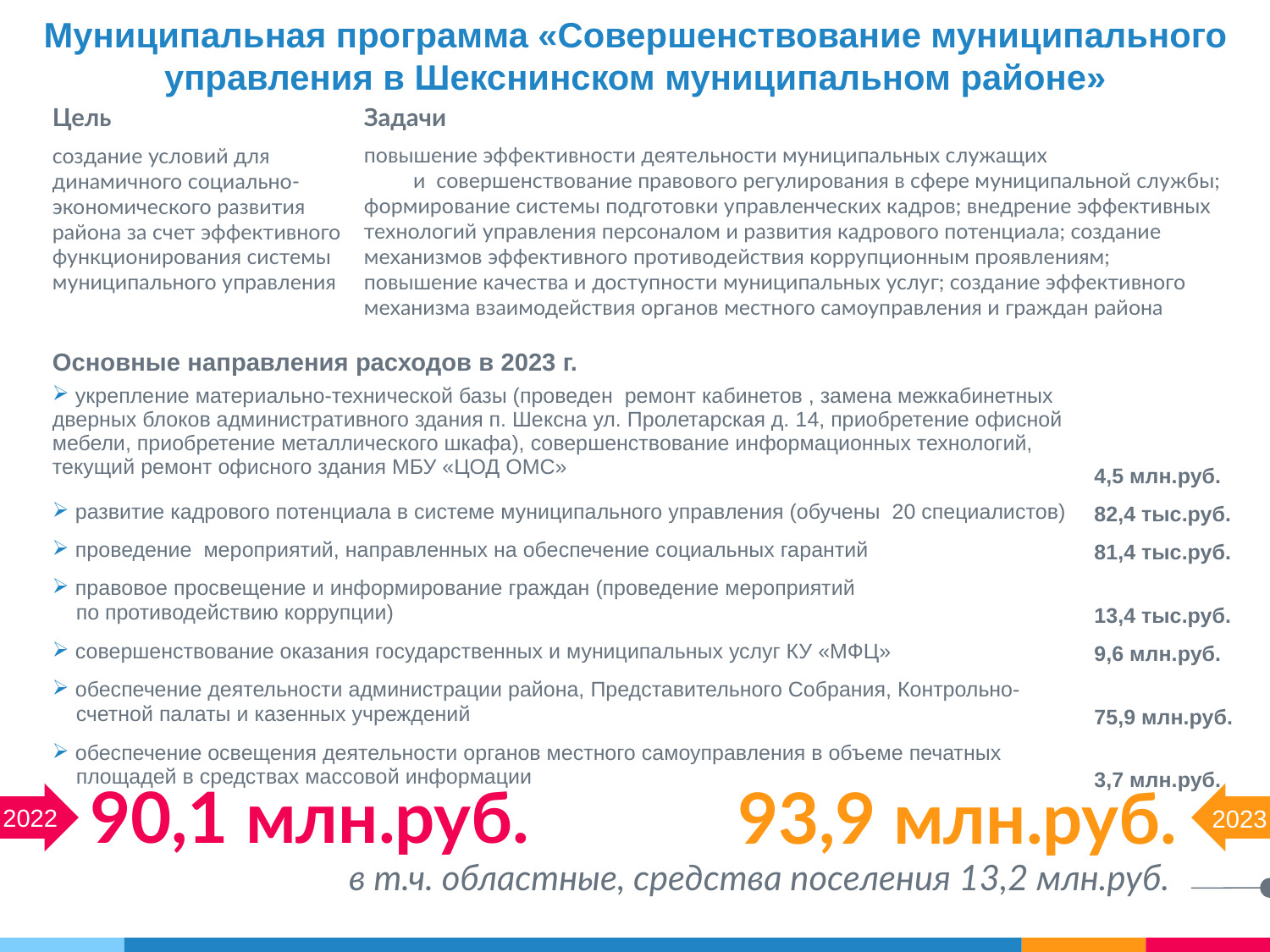

# Муниципальная программа «Совершенствование муниципального управления в Шекснинском муниципальном районе»
Задачи
повышение эффективности деятельности муниципальных служащих                                          и  совершенствование правового регулирования в сфере муниципальной службы; формирование системы подготовки управленческих кадров; внедрение эффективных технологий управления персоналом и развития кадрового потенциала; создание механизмов эффективного противодействия коррупционным проявлениям; повышение качества и доступности муниципальных услуг; создание эффективного механизма взаимодействия органов местного самоуправления и граждан района
Цель
создание условий для динамичного социально-экономического развития района за счет эффективного функционирования системы муниципального управления
| Основные направления расходов в 2023 г. укрепление материально-технической базы (проведен ремонт кабинетов , замена межкабинетных дверных блоков административного здания п. Шексна ул. Пролетарская д. 14, приобретение офисной мебели, приобретение металлического шкафа), совершенствование информационных технологий, текущий ремонт офисного здания МБУ «ЦОД ОМС» | 4,5 млн.руб. |
| --- | --- |
| развитие кадрового потенциала в системе муниципального управления (обучены 20 специалистов) | 82,4 тыс.руб. |
| проведение мероприятий, направленных на обеспечение социальных гарантий | 81,4 тыс.руб. |
| правовое просвещение и информирование граждан (проведение мероприятий по противодействию коррупции) | 13,4 тыс.руб. |
| совершенствование оказания государственных и муниципальных услуг КУ «МФЦ» | 9,6 млн.руб. |
| обеспечение деятельности администрации района, Представительного Собрания, Контрольно- счетной палаты и казенных учреждений | 75,9 млн.руб. |
| обеспечение освещения деятельности органов местного самоуправления в объеме печатных площадей в средствах массовой информации | 3,7 млн.руб. |
90,1 млн.руб.
93,9 млн.руб.

2022
2023
в т.ч. областные, средства поселения 13,2 млн.руб.